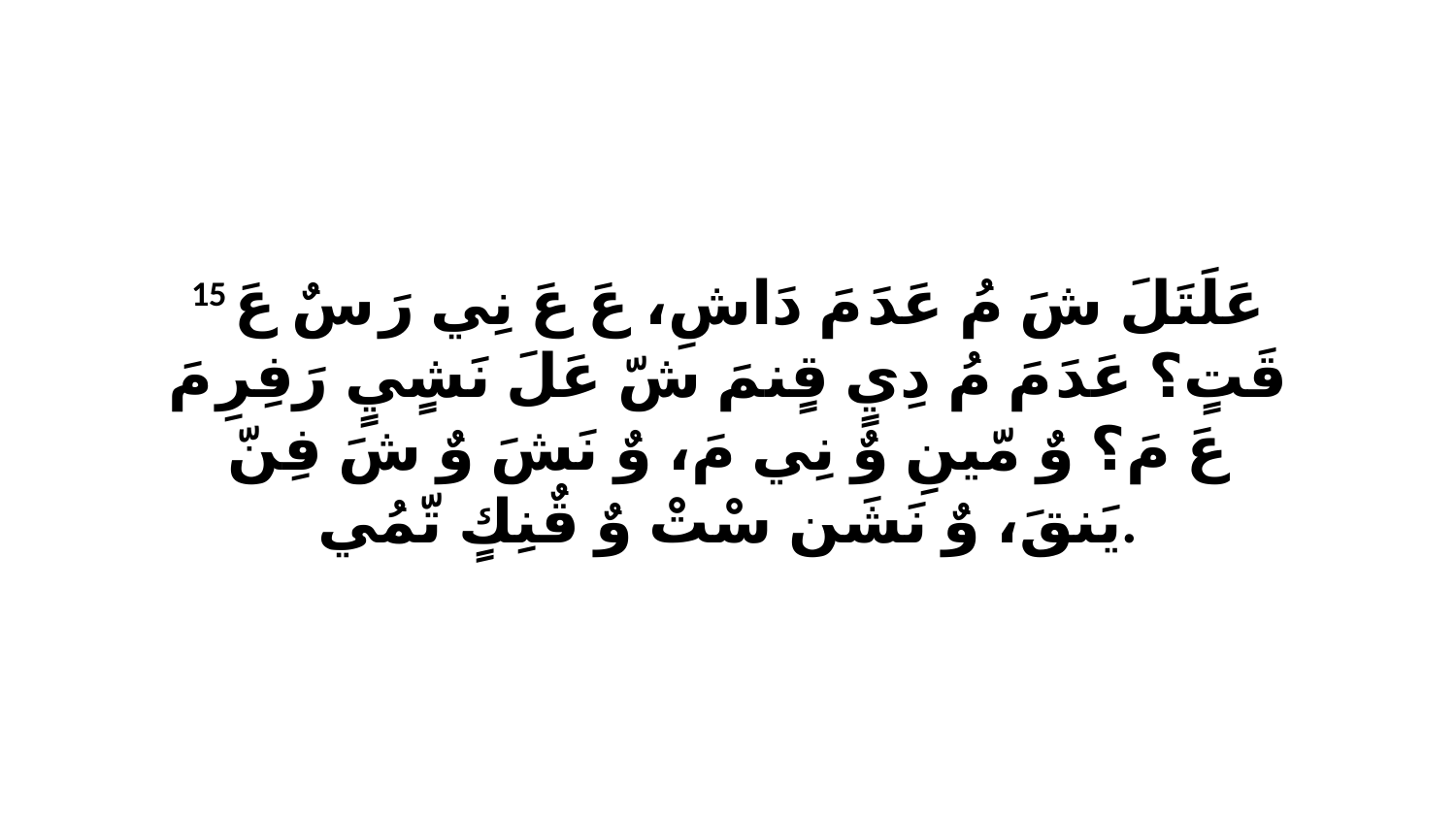

15 عَلَتَلَ شَ مُ عَدَ مَ دَاشِ، عَ عَ نِي رَ سٌ عَ قَتٍ؟ عَدَ مَ مُ دِيٍ قٍنمَ شّ عَلَ نَشٍيٍ رَفِرِ مَ عَ مَ؟ وٌ مّينِ وٌ نِي مَ، وٌ نَشَ وٌ شَ فِنّ يَنقَ، وٌ نَشَن سْتْ وٌ قٌنِكٍ تّمُي.